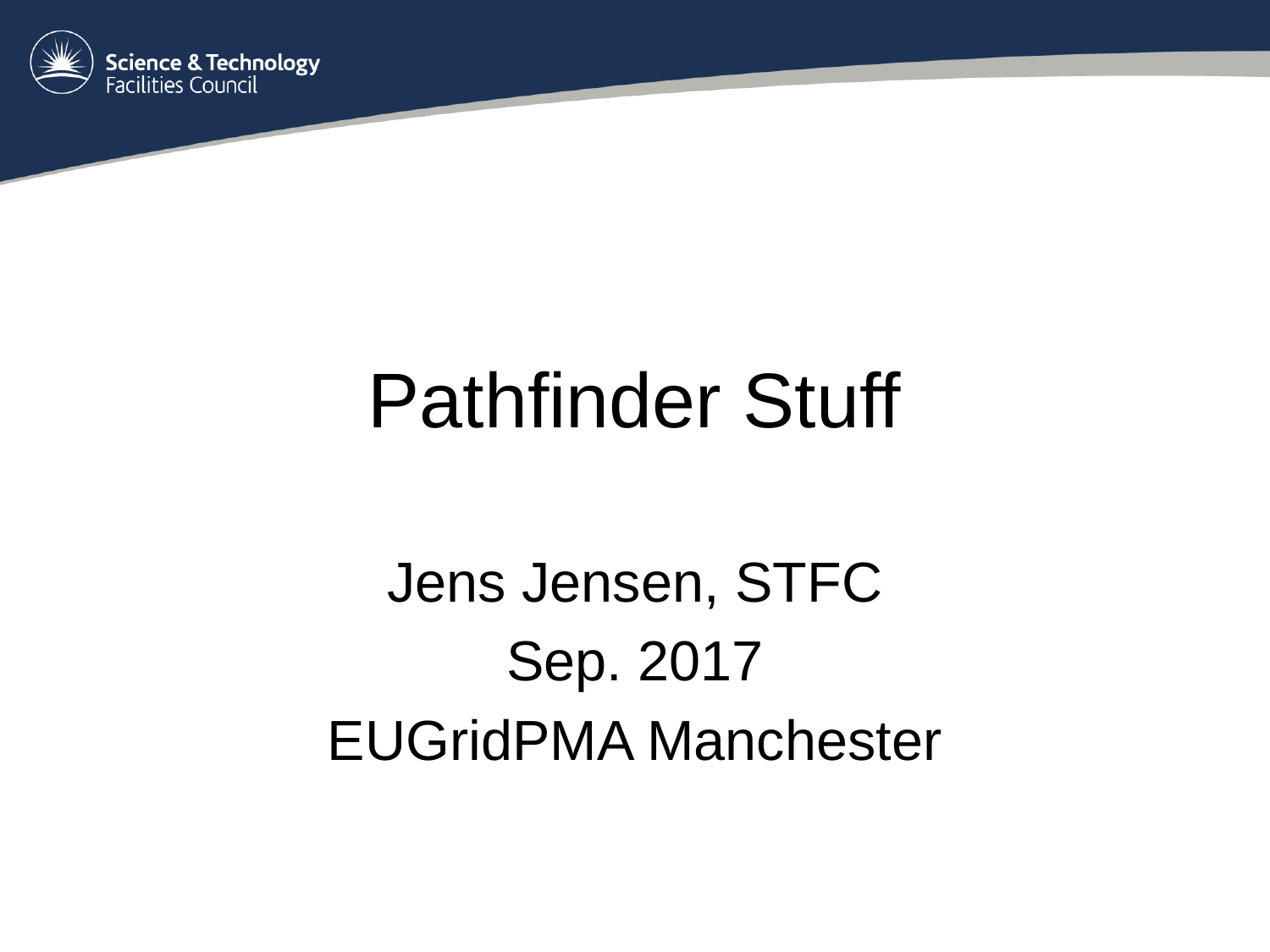

# Pathfinder Stuff
Jens Jensen, STFC
Sep. 2017
EUGridPMA Manchester